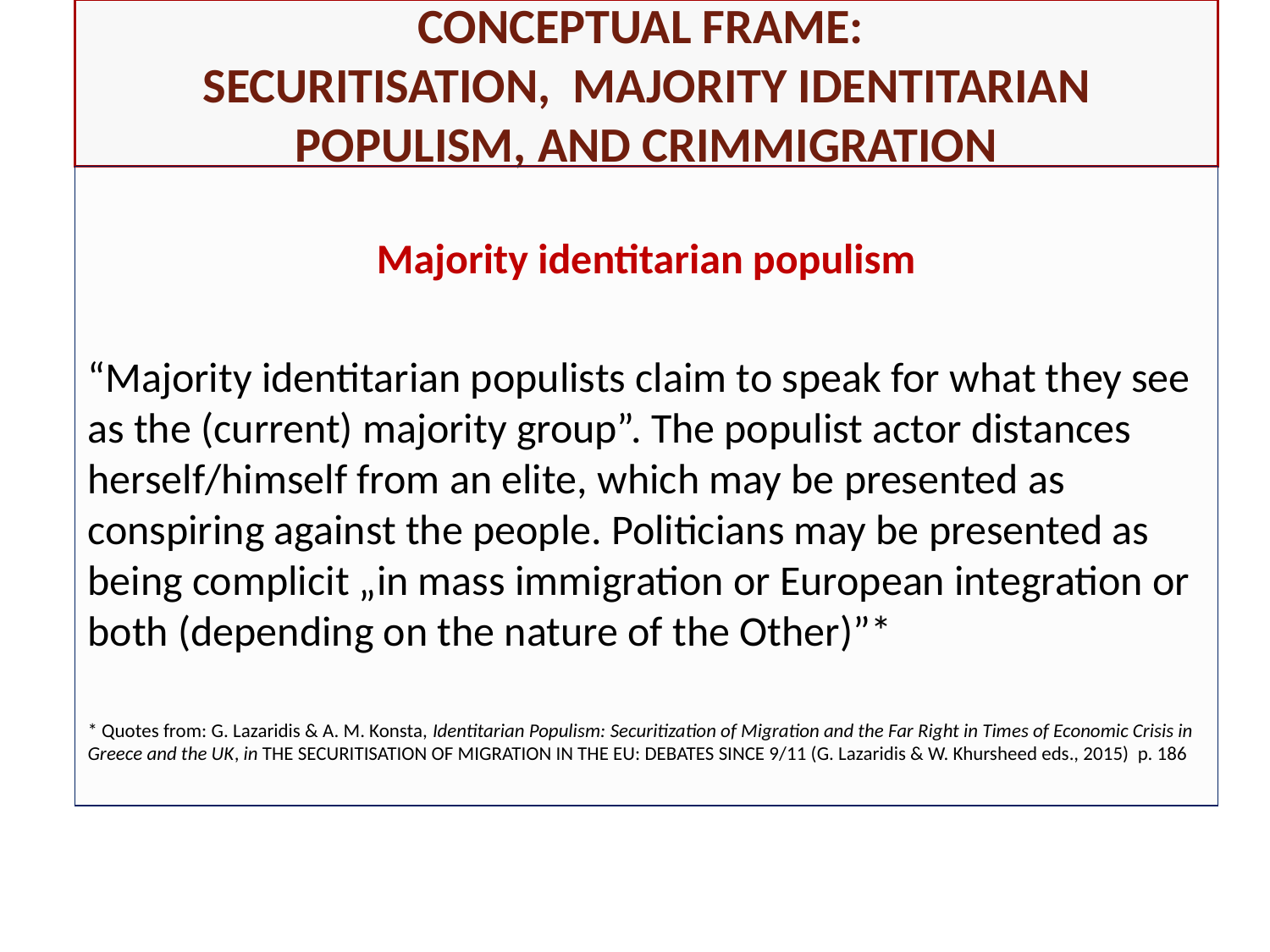

# Conceptual frame: Securitisation,  Majority identitarian populism, and Crimmigration

Majority identitarian populism

“Majority identitarian populists claim to speak for what they see as the (current) majority group”. The populist actor distances herself/himself from an elite, which may be presented as conspiring against the people. Politicians may be presented as being complicit „in mass immigration or European integration or both (depending on the nature of the Other)”*

* Quotes from: G. Lazaridis & A. M. Konsta, Identitarian Populism: Securitization of Migration and the Far Right in Times of Economic Crisis in Greece and the UK, in THE SECURITISATION OF MIGRATION IN THE EU: DEBATES SINCE 9/11 (G. Lazaridis & W. Khursheed eds., 2015)  p. 186